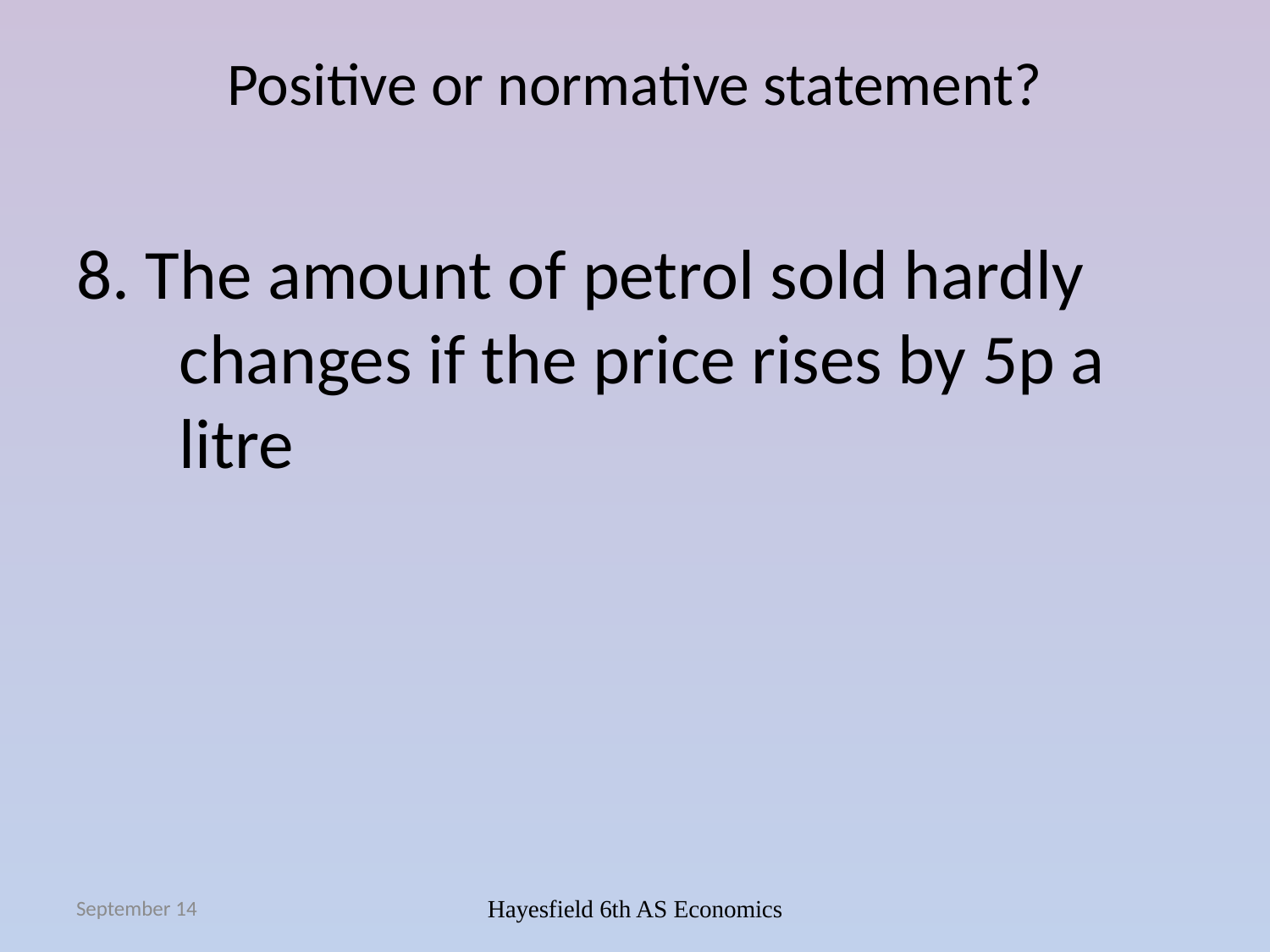

# Positive or normative statement?
8. The amount of petrol sold hardly changes if the price rises by 5p a litre
September 14
Hayesfield 6th AS Economics